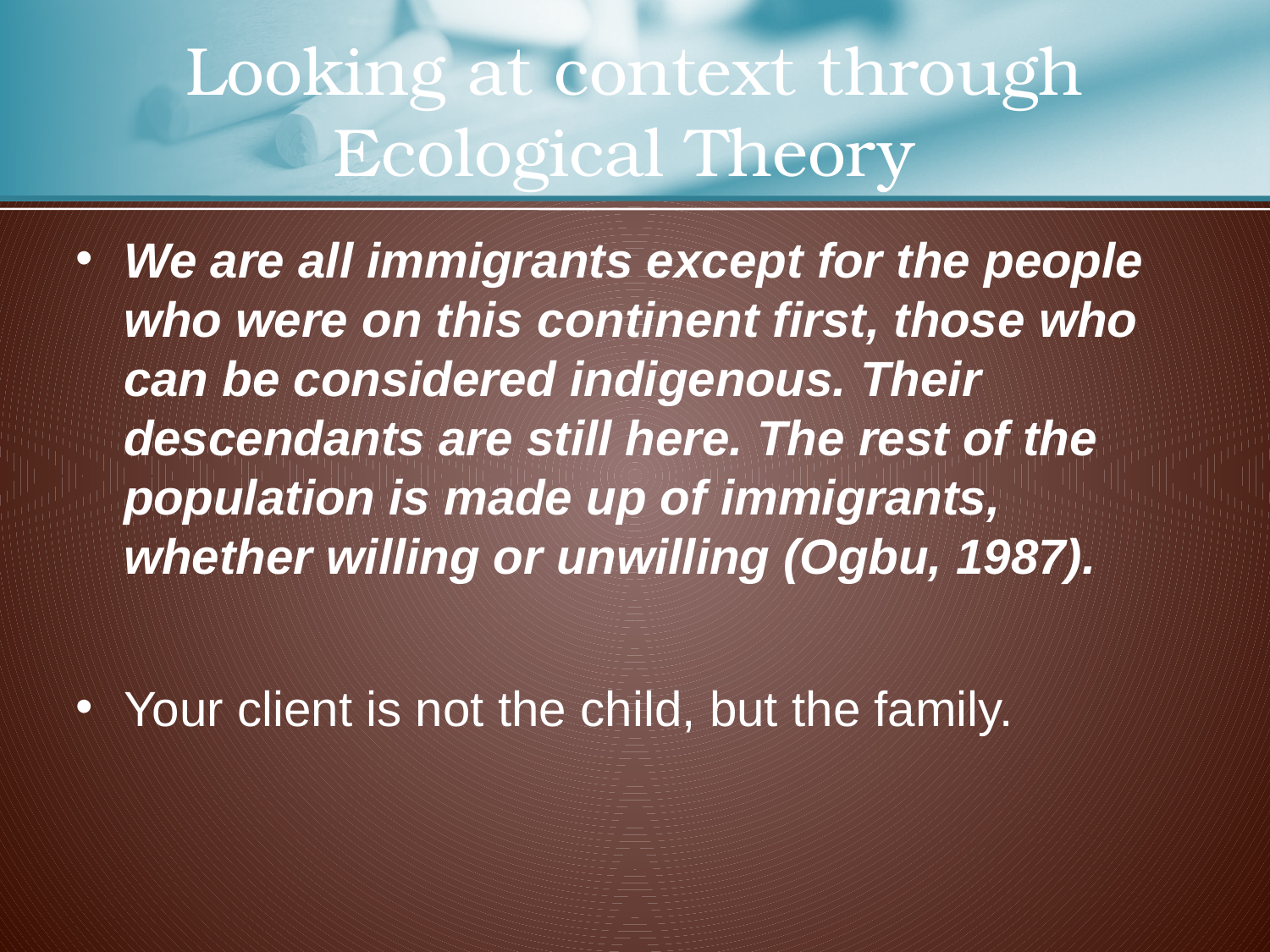

# Looking at context through Ecological Theory
We are all immigrants except for the people who were on this continent first, those who can be considered indigenous. Their descendants are still here. The rest of the population is made up of immigrants, whether willing or unwilling (Ogbu, 1987).

Your client is not the child, but the family.